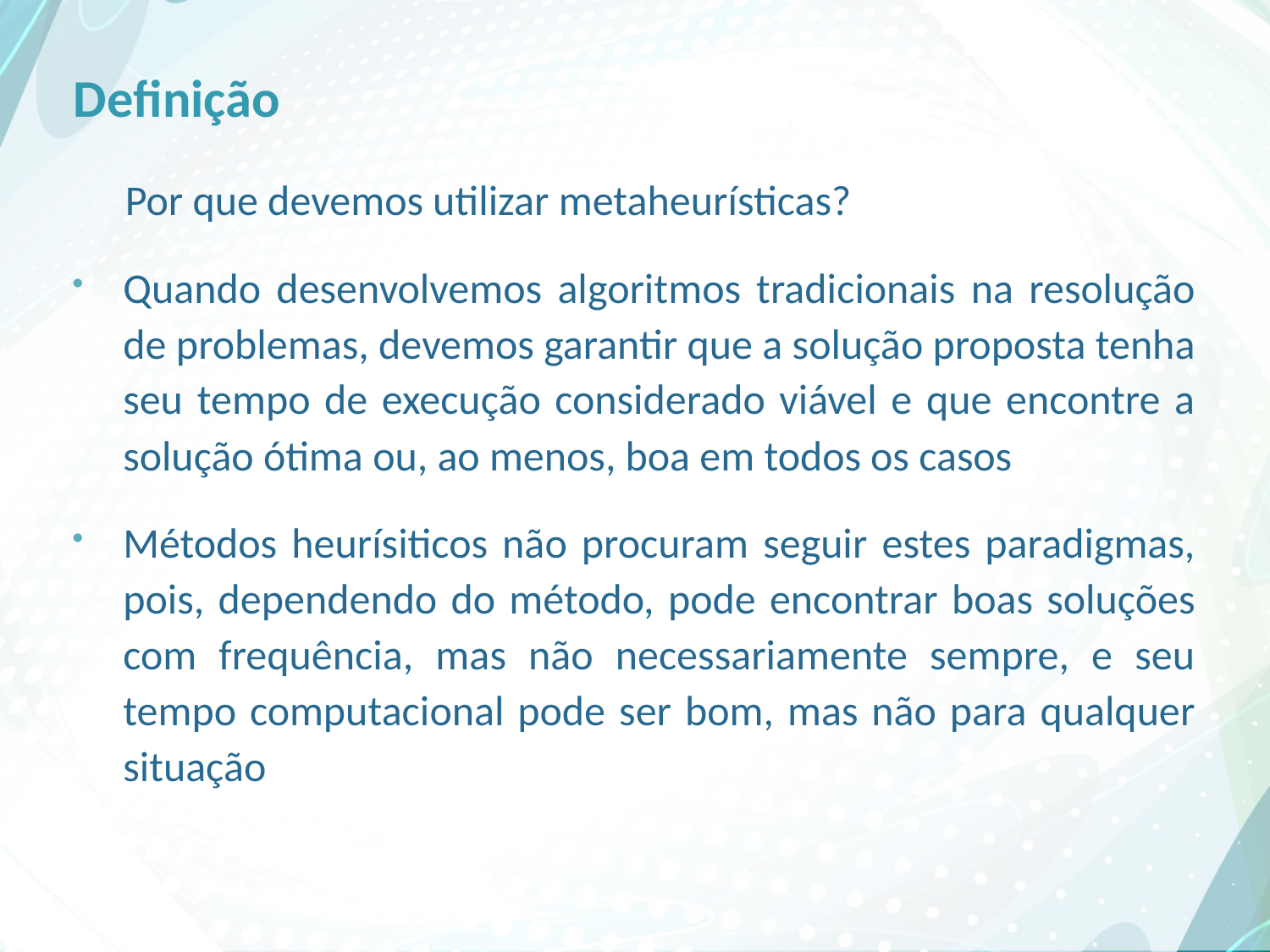

# Definição
Por que devemos utilizar metaheurísticas?
Quando desenvolvemos algoritmos tradicionais na resolução de problemas, devemos garantir que a solução proposta tenha seu tempo de execução considerado viável e que encontre a solução ótima ou, ao menos, boa em todos os casos
Métodos heurísiticos não procuram seguir estes paradigmas, pois, dependendo do método, pode encontrar boas soluções com frequência, mas não necessariamente sempre, e seu tempo computacional pode ser bom, mas não para qualquer situação